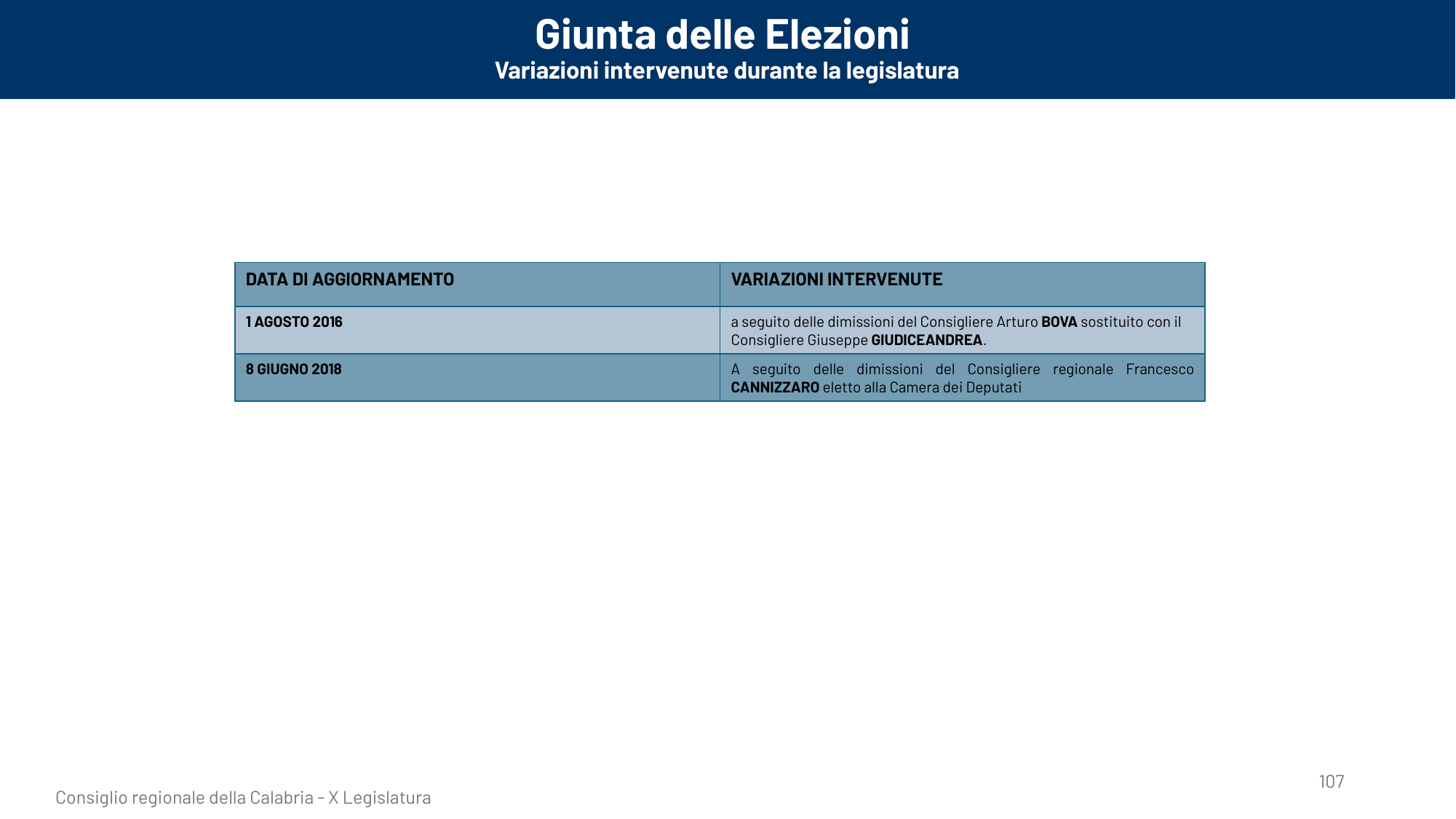

Giunta delle Elezioni
Variazioni intervenute durante la legislatura
| DATA DI AGGIORNAMENTO | VARIAZIONI INTERVENUTE |
| --- | --- |
| 1 AGOSTO 2016 | a seguito delle dimissioni del Consigliere Arturo BOVA sostituito con il Consigliere Giuseppe GIUDICEANDREA. |
| 8 GIUGNO 2018 | A seguito delle dimissioni del Consigliere regionale Francesco CANNIZZARO eletto alla Camera dei Deputati |
107
Consiglio regionale della Calabria - X Legislatura